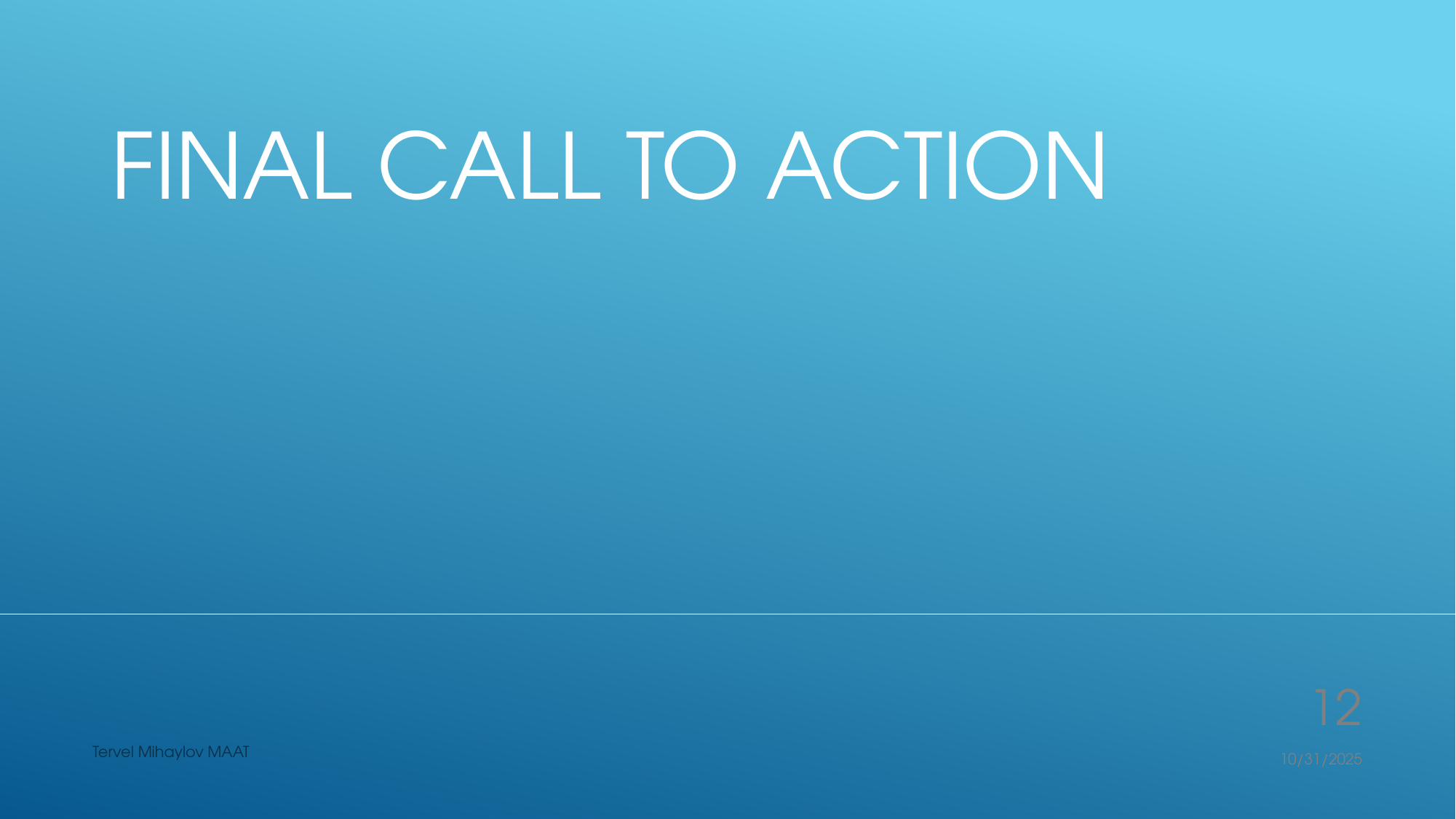

# Final Call to Action
12
Tervel Mihaylov MAAT

10/31/2025